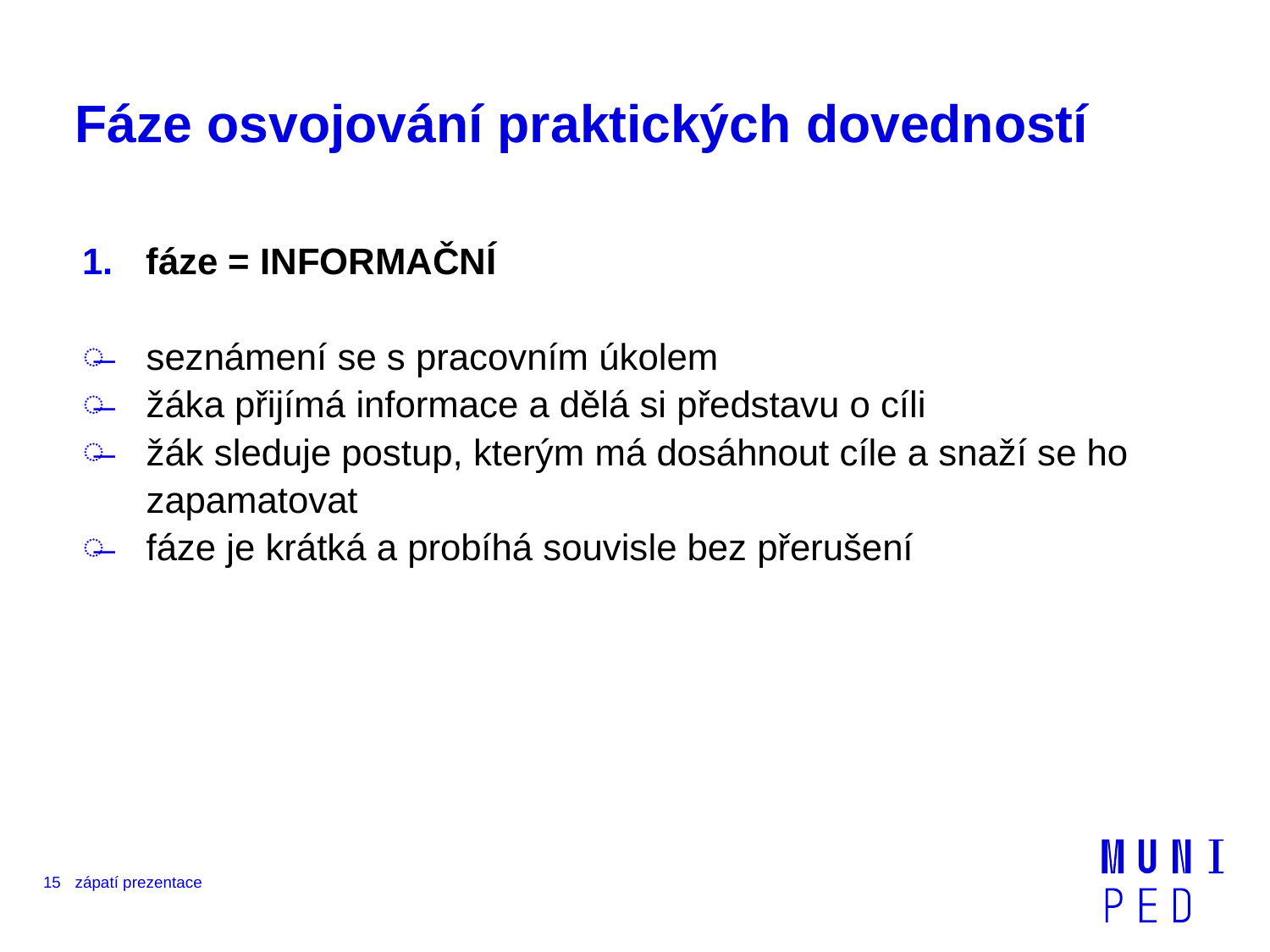

# Fáze osvojování praktických dovedností
fáze = INFORMAČNÍ

seznámení se s pracovním úkolem
žáka přijímá informace a dělá si představu o cíli
žák sleduje postup, kterým má dosáhnout cíle a snaží se ho zapamatovat
fáze je krátká a probíhá souvisle bez přerušení
15
zápatí prezentace